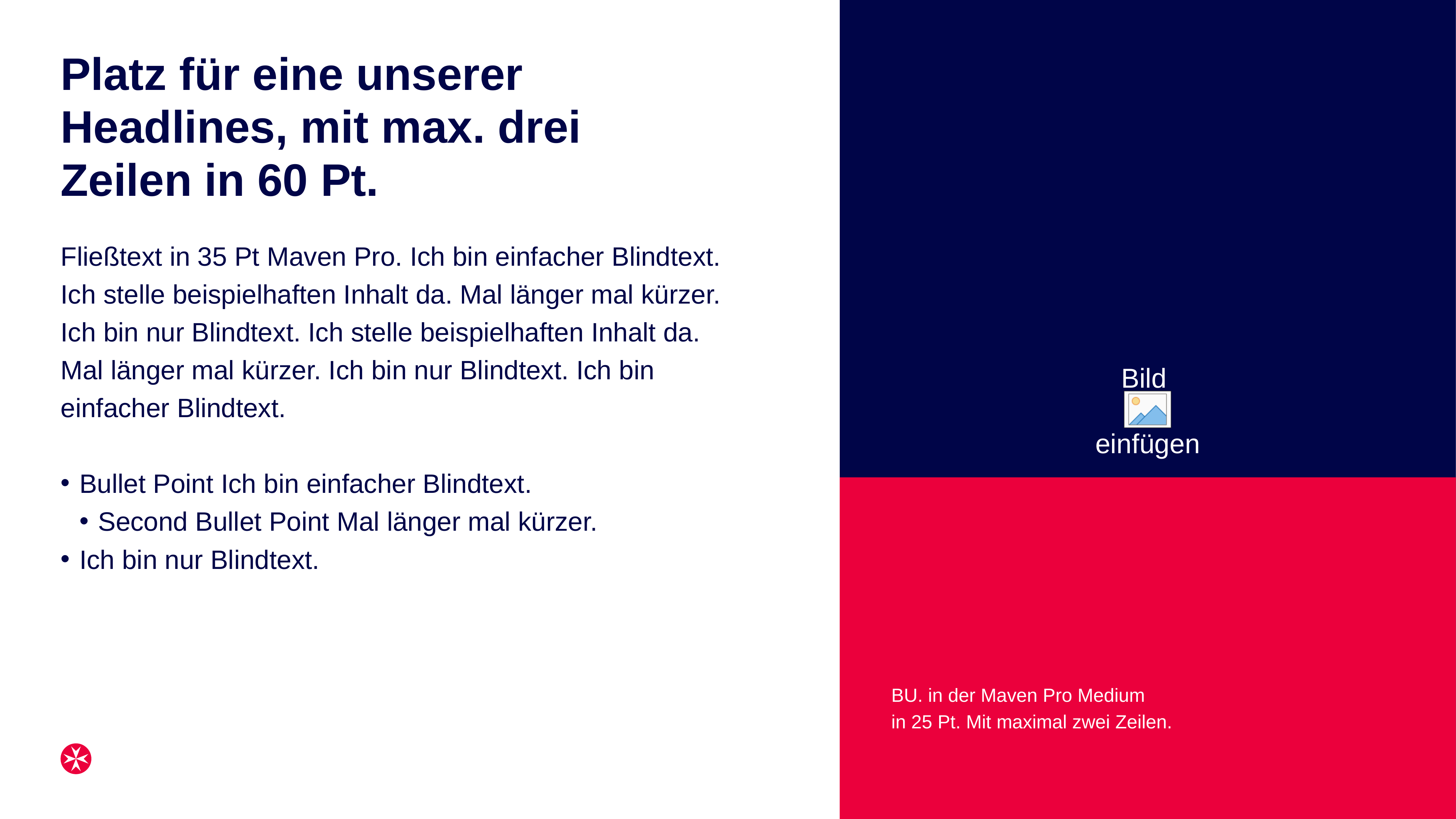

# Platz für eine unserer Headlines, mit max. drei Zeilen in 60 Pt.
Fließtext in 35 Pt Maven Pro. Ich bin einfacher Blindtext. Ich stelle beispielhaften Inhalt da. Mal länger mal kürzer. Ich bin nur Blindtext. Ich stelle beispielhaften Inhalt da. Mal länger mal kürzer. Ich bin nur Blindtext. Ich bin einfacher Blindtext.

Bullet Point Ich bin einfacher Blindtext.
Second Bullet Point Mal länger mal kürzer.
Ich bin nur Blindtext.
BU. in der Maven Pro Medium
in 25 Pt. Mit maximal zwei Zeilen.
15